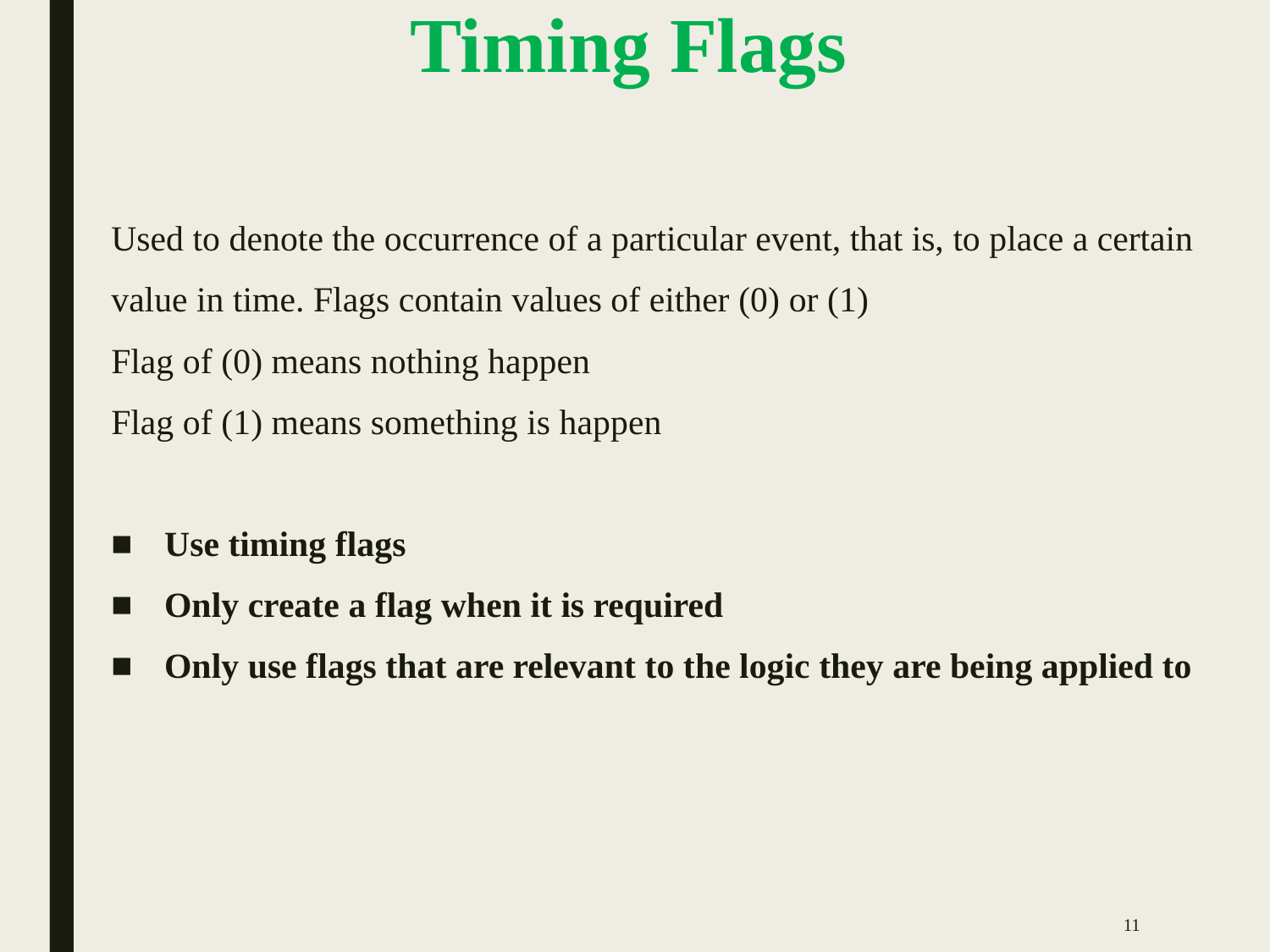

# Timing Flags

Used to denote the occurrence of a particular event, that is, to place a certain
value in time. Flags contain values of either (0) or (1)
Flag of (0) means nothing happen
Flag of (1) means something is happen

Use timing flags
Only create a flag when it is required
Only use flags that are relevant to the logic they are being applied to
11